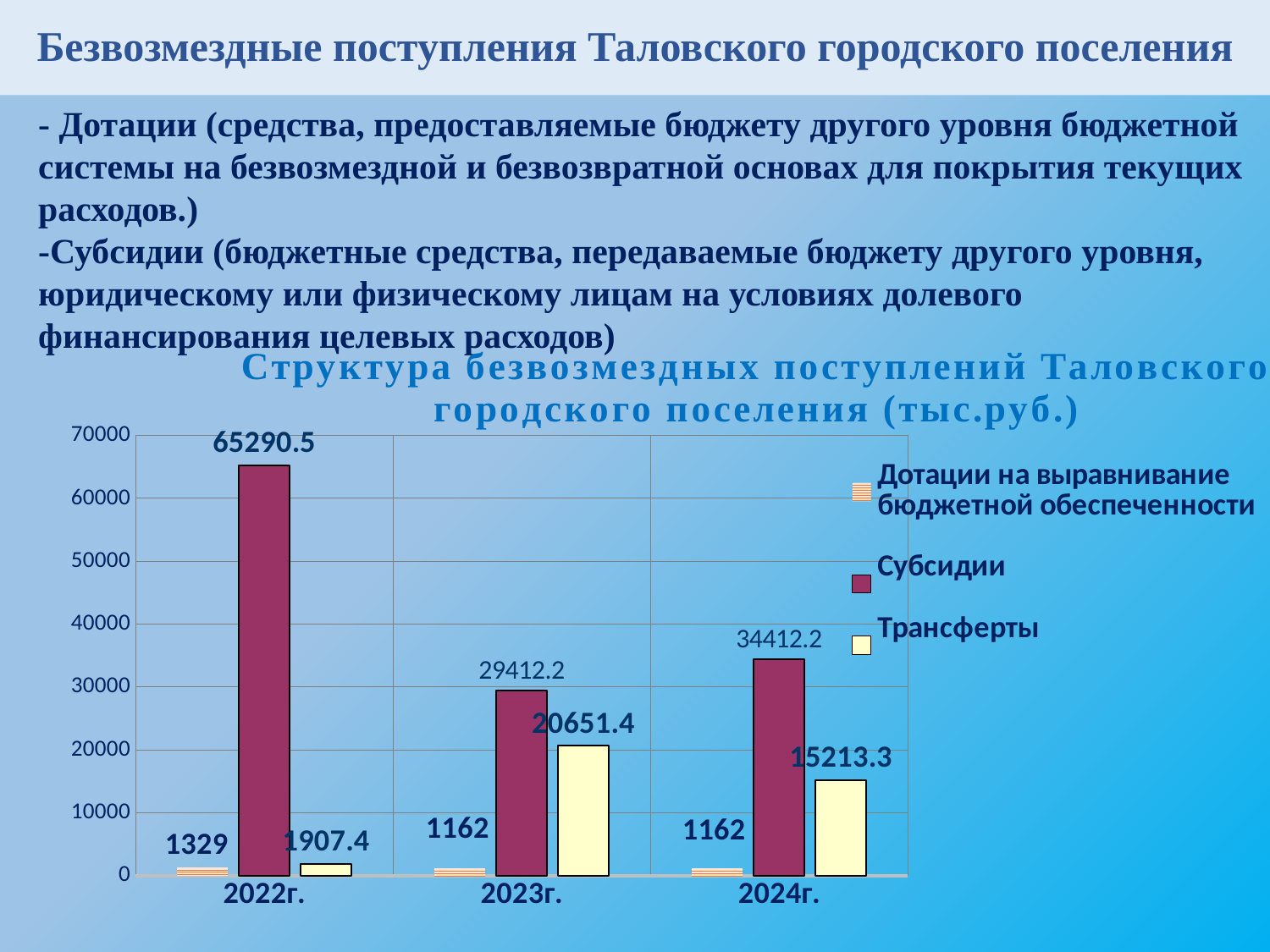

# Безвозмездные поступления Таловского городского поселения
- Дотации (средства, предоставляемые бюджету другого уровня бюджетной системы на безвозмездной и безвозвратной основах для покрытия текущих расходов.)
-Субсидии (бюджетные средства, передаваемые бюджету другого уровня, юридическому или физическому лицам на условиях долевого финансирования целевых расходов)

### Chart: Структура безвозмездных поступлений Таловского городского поселения (тыс.руб.)

| Category | Дотации на выравнивание бюджетной обеспеченности | Субсидии | Трансферты |
|---|---|---|---|
| 2022г. | 1329.0 | 65290.5 | 1907.4 |
| 2023г. | 1162.0 | 29412.2 | 20651.4 |
| 2024г. | 1162.0 | 34412.2 | 15213.3 |